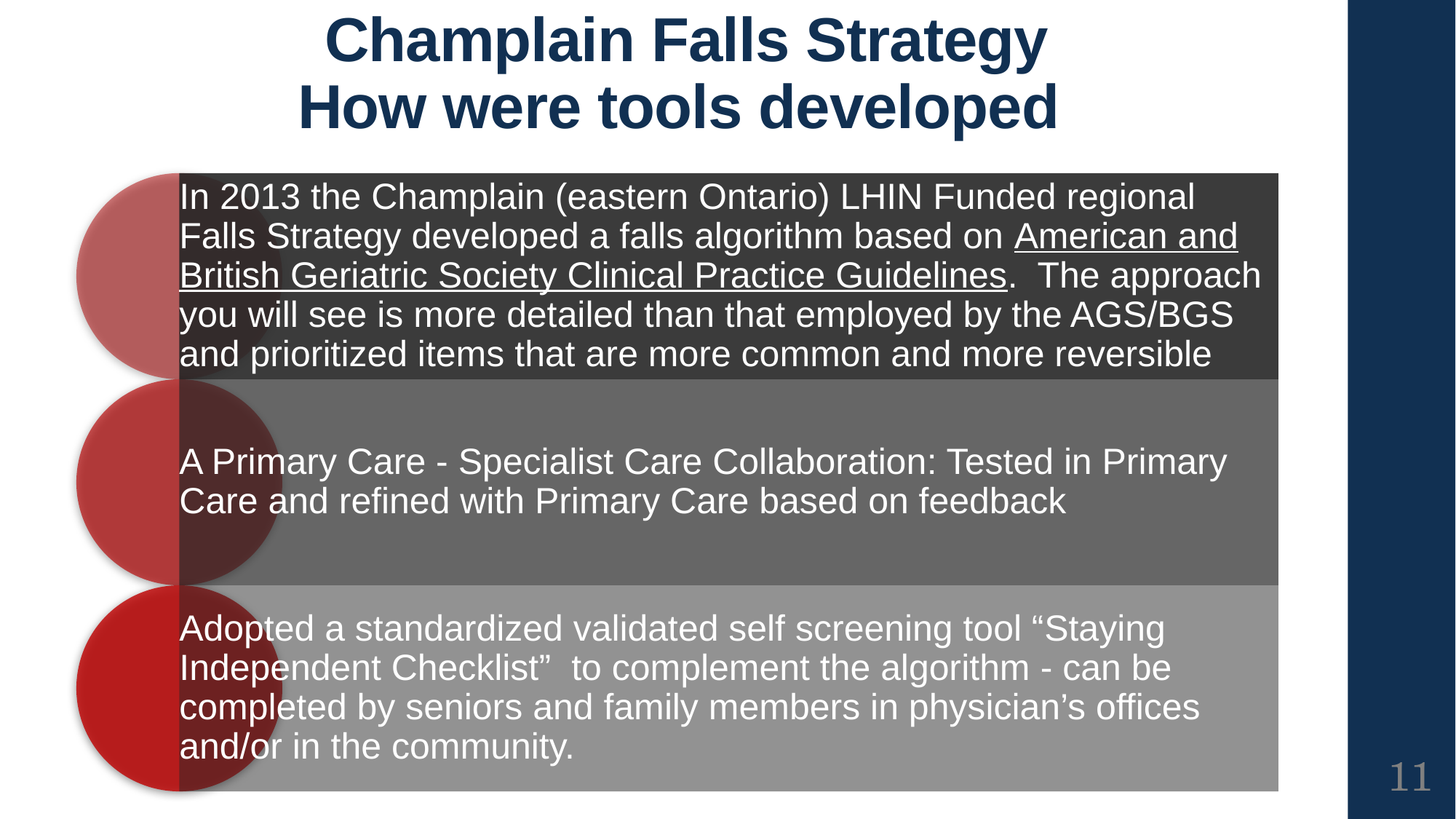

# Champlain Falls Strategy How were tools developed
In 2013 the Champlain (eastern Ontario) LHIN Funded regional Falls Strategy developed a falls algorithm based on American and British Geriatric Society Clinical Practice Guidelines.  The approach you will see is more detailed than that employed by the AGS/BGS and prioritized items that are more common and more reversible
A Primary Care - Specialist Care Collaboration: Tested in Primary Care and refined with Primary Care based on feedback
Adopted a standardized validated self screening tool “Staying Independent Checklist”  to complement the algorithm - can be completed by seniors and family members in physician’s offices and/or in the community.
11